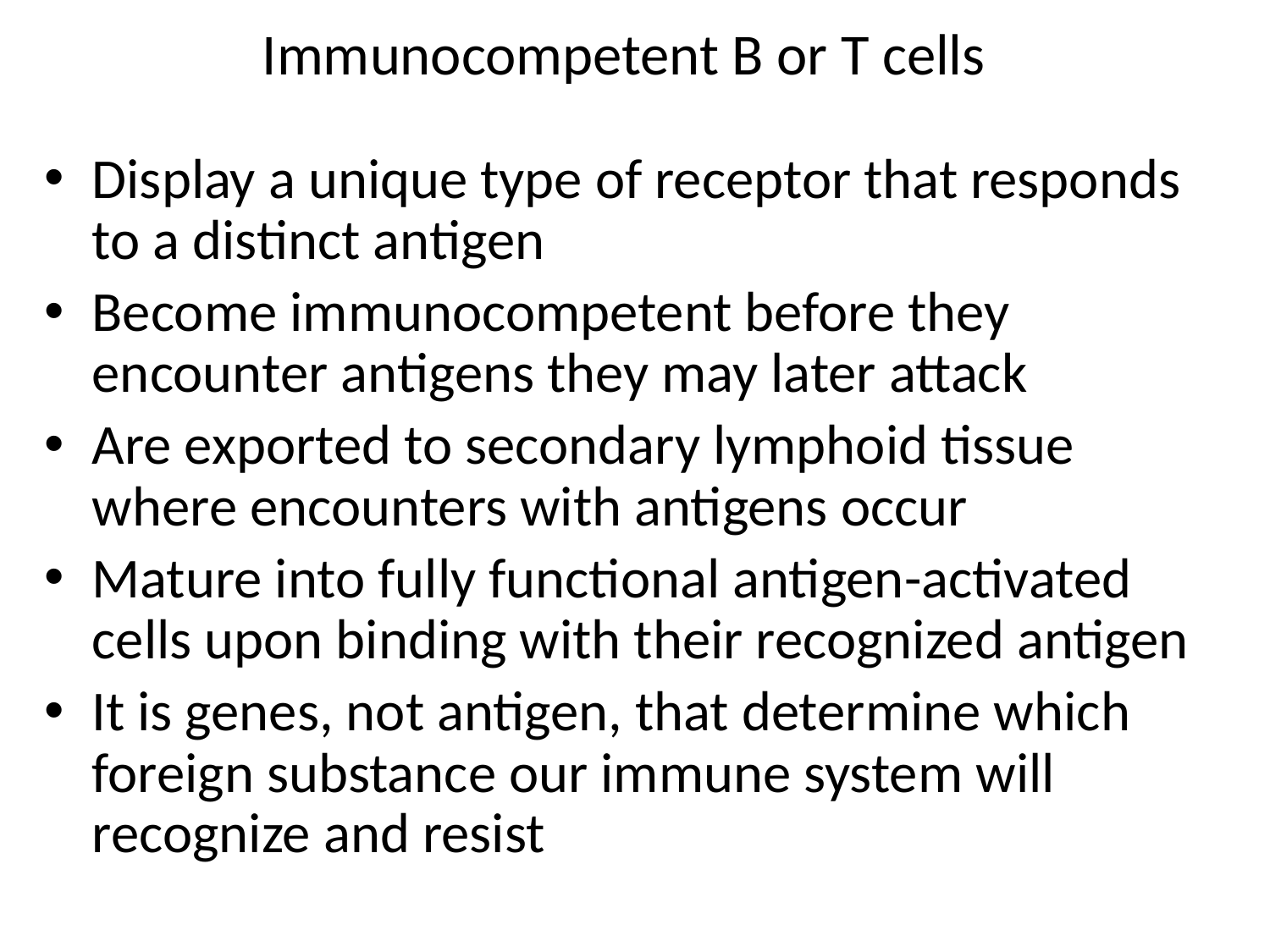

# Immunocompetent B or T cells
Display a unique type of receptor that responds to a distinct antigen
Become immunocompetent before they encounter antigens they may later attack
Are exported to secondary lymphoid tissue where encounters with antigens occur
Mature into fully functional antigen-activated cells upon binding with their recognized antigen
It is genes, not antigen, that determine which foreign substance our immune system will recognize and resist